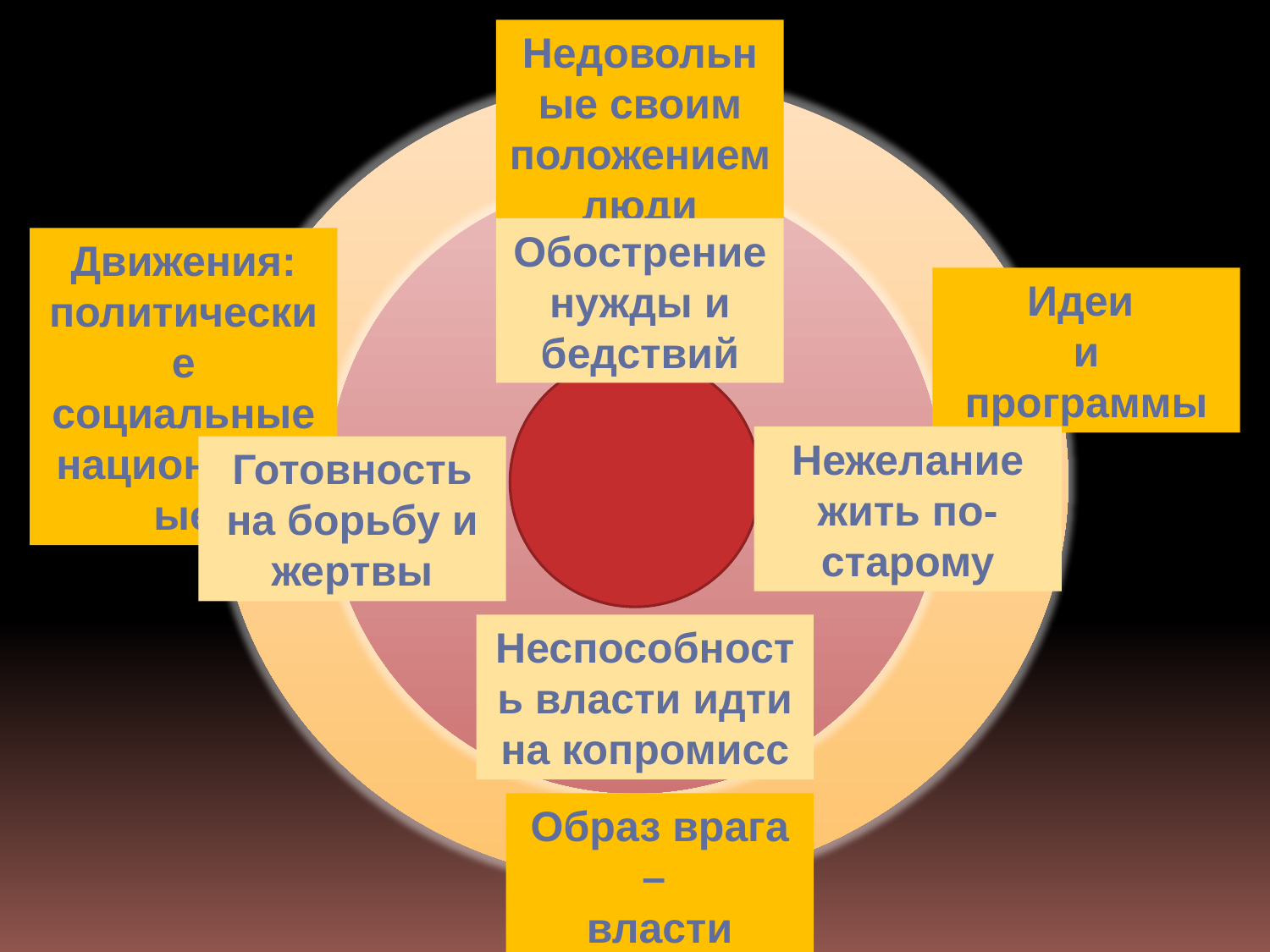

Недовольные своим положением люди

Обострение нужды и бедствий
Движения:
политические
социальные
национальные
Идеи
и
программы

Нежелание жить по-старому
Готовность на борьбу и жертвы
Неспособность власти идти на копромисс
Образ врага –
власти